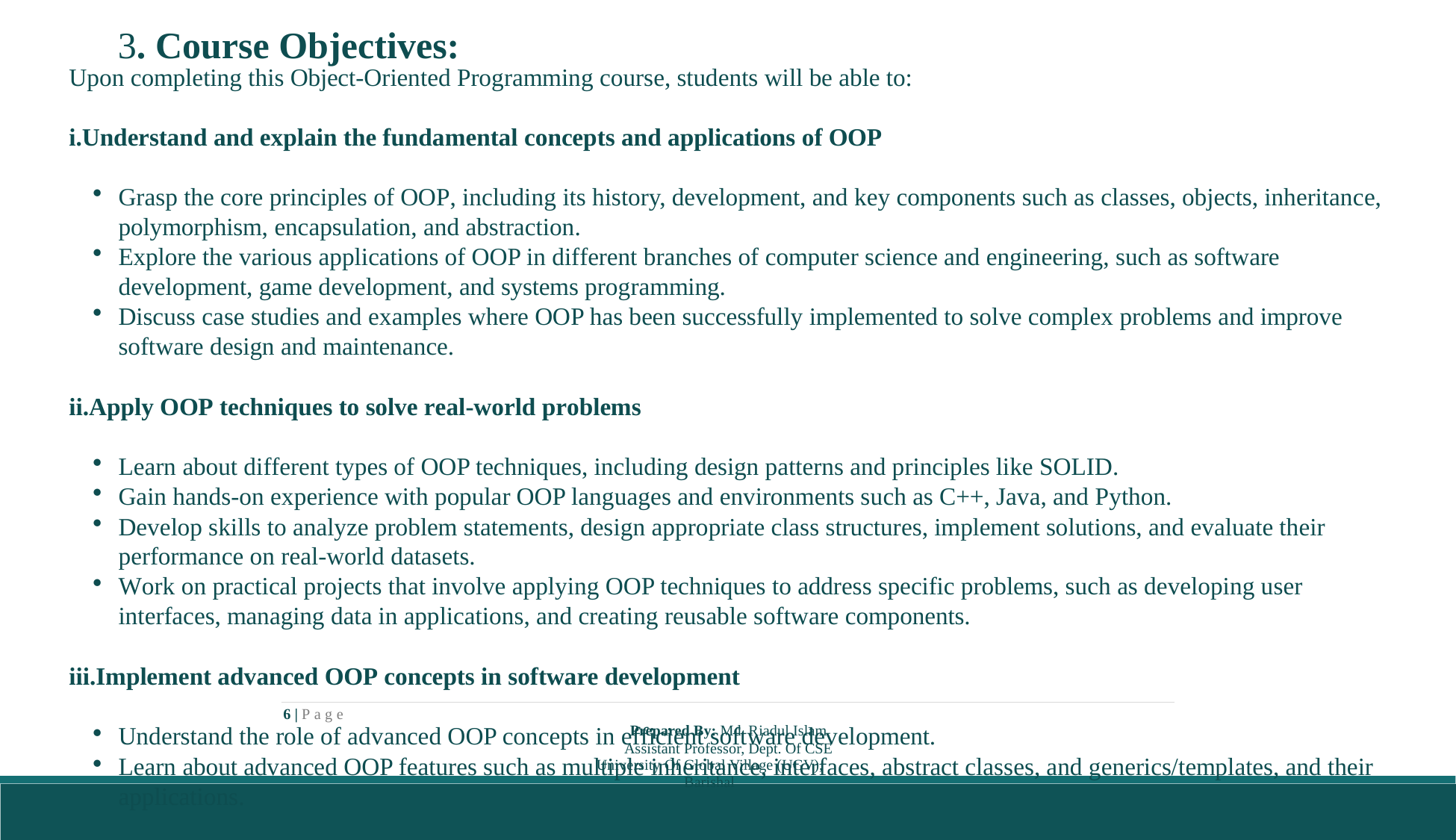

3. Course Objectives:
Upon completing this Object-Oriented Programming course, students will be able to:

Understand and explain the fundamental concepts and applications of OOP

Grasp the core principles of OOP, including its history, development, and key components such as classes, objects, inheritance, polymorphism, encapsulation, and abstraction.
Explore the various applications of OOP in different branches of computer science and engineering, such as software development, game development, and systems programming.
Discuss case studies and examples where OOP has been successfully implemented to solve complex problems and improve software design and maintenance.

Apply OOP techniques to solve real-world problems

Learn about different types of OOP techniques, including design patterns and principles like SOLID.
Gain hands-on experience with popular OOP languages and environments such as C++, Java, and Python.
Develop skills to analyze problem statements, design appropriate class structures, implement solutions, and evaluate their performance on real-world datasets.
Work on practical projects that involve applying OOP techniques to address specific problems, such as developing user interfaces, managing data in applications, and creating reusable software components.

Implement advanced OOP concepts in software development

Understand the role of advanced OOP concepts in efficient software development.
Learn about advanced OOP features such as multiple inheritance, interfaces, abstract classes, and generics/templates, and their applications.

6 | P a g e
Prepared By: Md. Riadul Islam Assistant Professor, Dept. Of CSE
University Of Global Village (UGV), Barishal